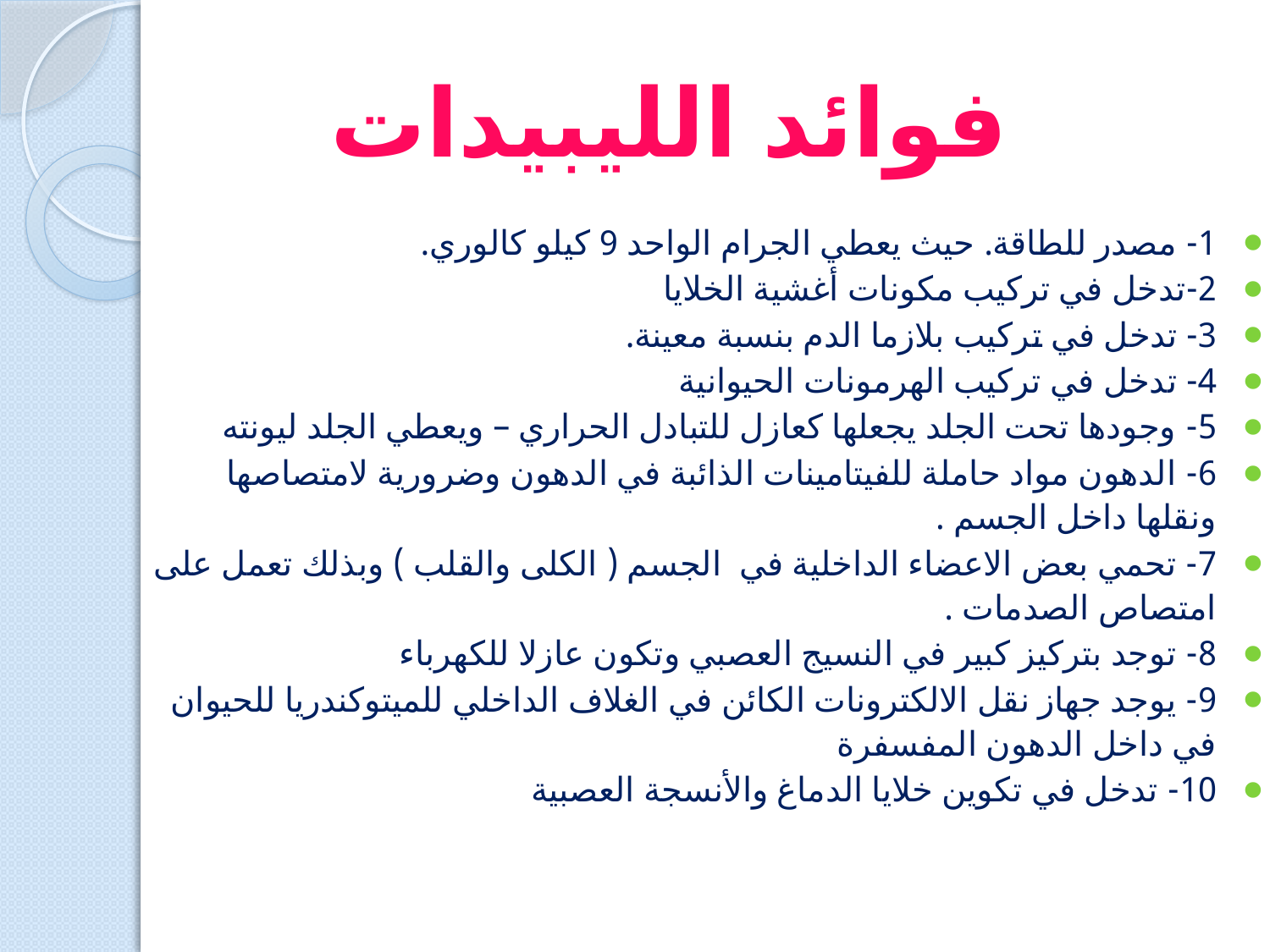

# فوائد الليبيدات
1- مصدر للطاقة. حيث يعطي الجرام الواحد 9 كيلو كالوري.
2-تدخل في تركيب مكونات أغشية الخلايا
3- تدخل في تركيب بلازما الدم بنسبة معينة.
4- تدخل في تركيب الهرمونات الحيوانية
5- وجودها تحت الجلد يجعلها كعازل للتبادل الحراري – ويعطي الجلد ليونته
6- الدهون مواد حاملة للفيتامينات الذائبة في الدهون وضرورية لامتصاصها ونقلها داخل الجسم .
7- تحمي بعض الاعضاء الداخلية في  الجسم ( الكلى والقلب ) وبذلك تعمل على امتصاص الصدمات .
8- توجد بتركيز كبير في النسيج العصبي وتكون عازلا للكهرباء
9- يوجد جهاز نقل الالكترونات الكائن في الغلاف الداخلي للميتوكندريا للحيوان في داخل الدهون المفسفرة
10- تدخل في تكوين خلايا الدماغ والأنسجة العصبية